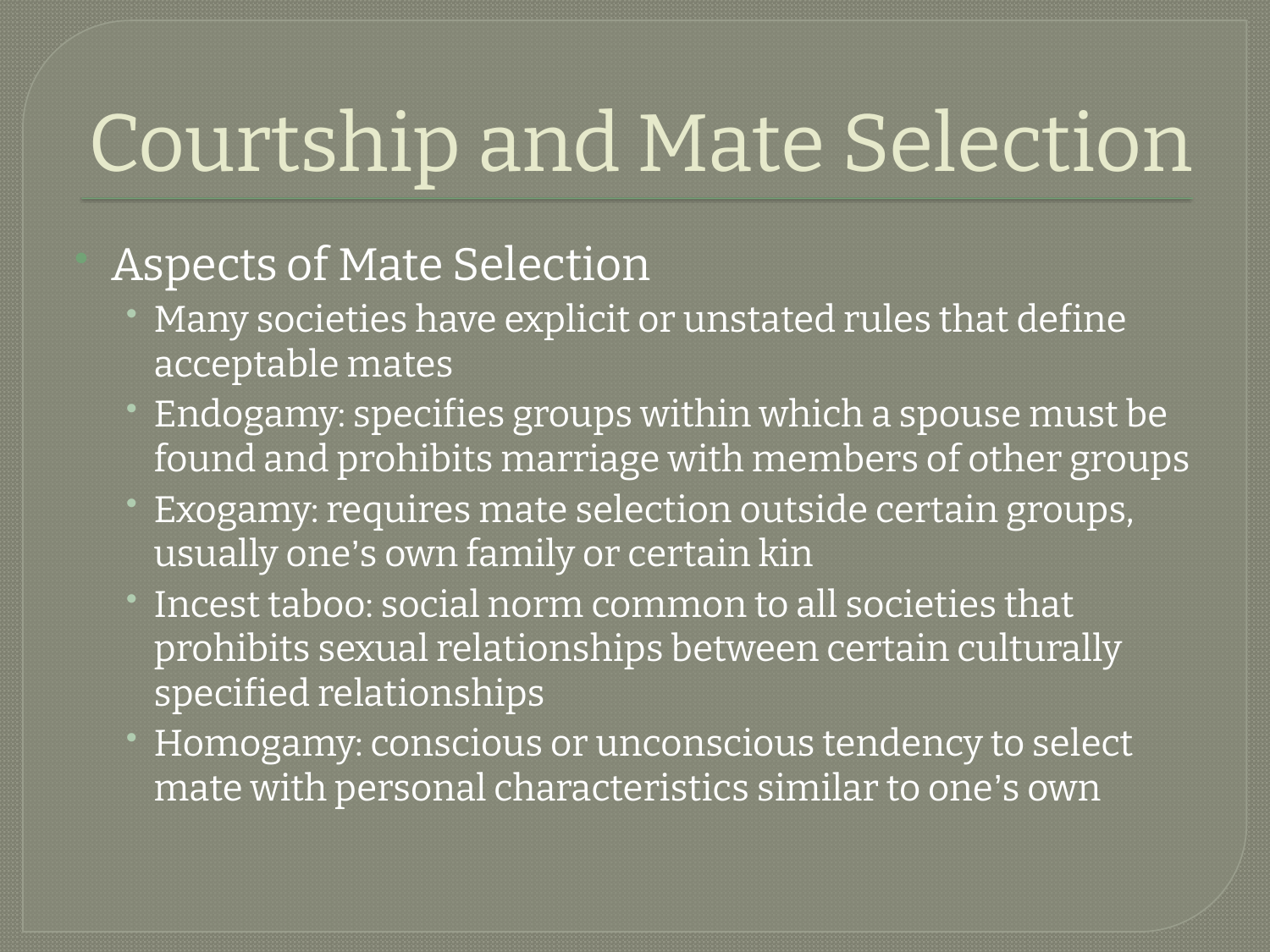

# Courtship and Mate Selection
Aspects of Mate Selection
Many societies have explicit or unstated rules that define acceptable mates
Endogamy: specifies groups within which a spouse must be found and prohibits marriage with members of other groups
Exogamy: requires mate selection outside certain groups, usually one’s own family or certain kin
Incest taboo: social norm common to all societies that prohibits sexual relationships between certain culturally specified relationships
Homogamy: conscious or unconscious tendency to select mate with personal characteristics similar to one’s own